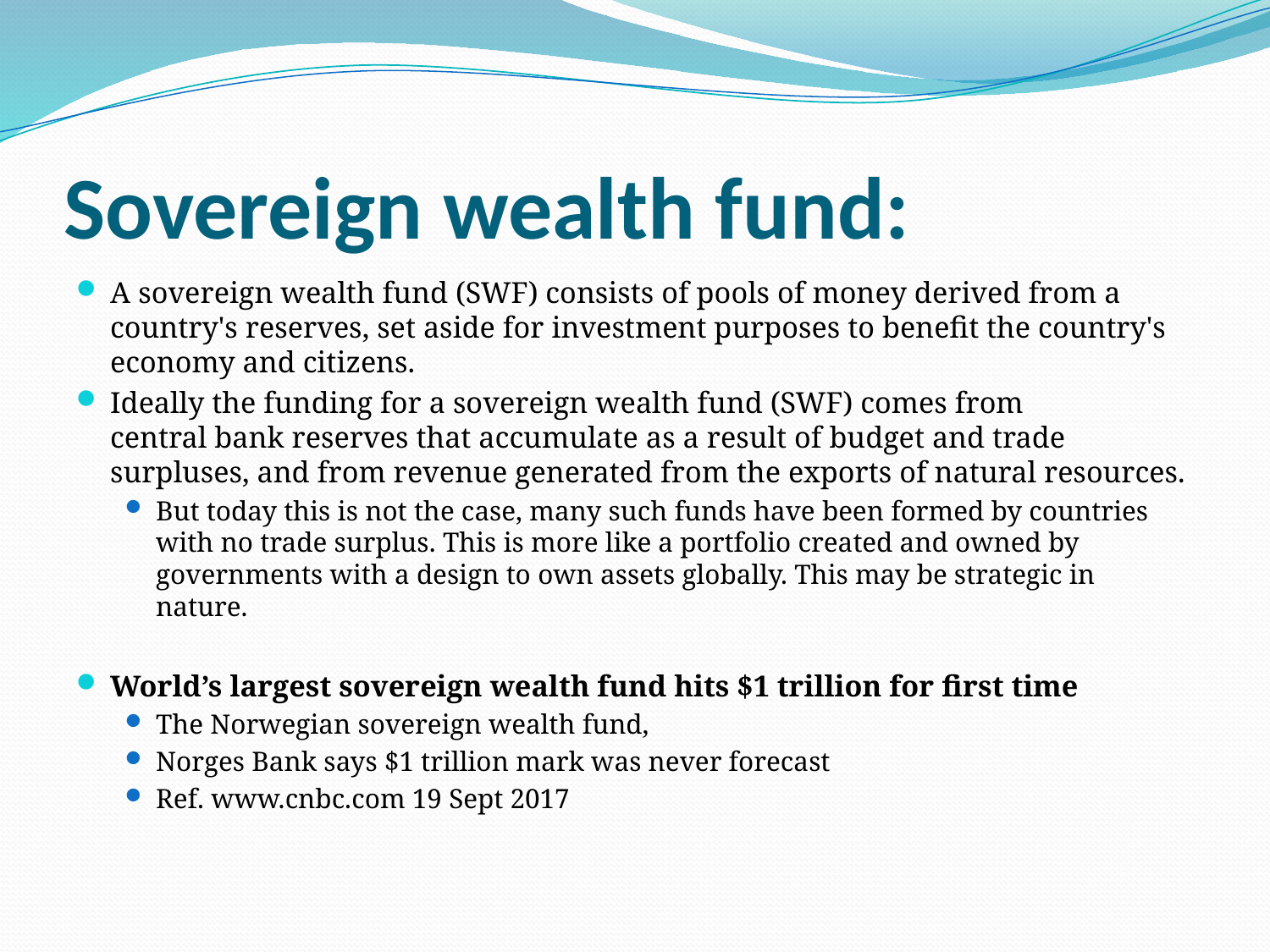

# Sovereign wealth fund:
A sovereign wealth fund (SWF) consists of pools of money derived from a country's reserves, set aside for investment purposes to benefit the country's economy and citizens.
Ideally the funding for a sovereign wealth fund (SWF) comes from central bank reserves that accumulate as a result of budget and trade surpluses, and from revenue generated from the exports of natural resources.
But today this is not the case, many such funds have been formed by countries with no trade surplus. This is more like a portfolio created and owned by governments with a design to own assets globally. This may be strategic in nature.

World’s largest sovereign wealth fund hits $1 trillion for first time
The Norwegian sovereign wealth fund,
Norges Bank says $1 trillion mark was never forecast
Ref. www.cnbc.com 19 Sept 2017